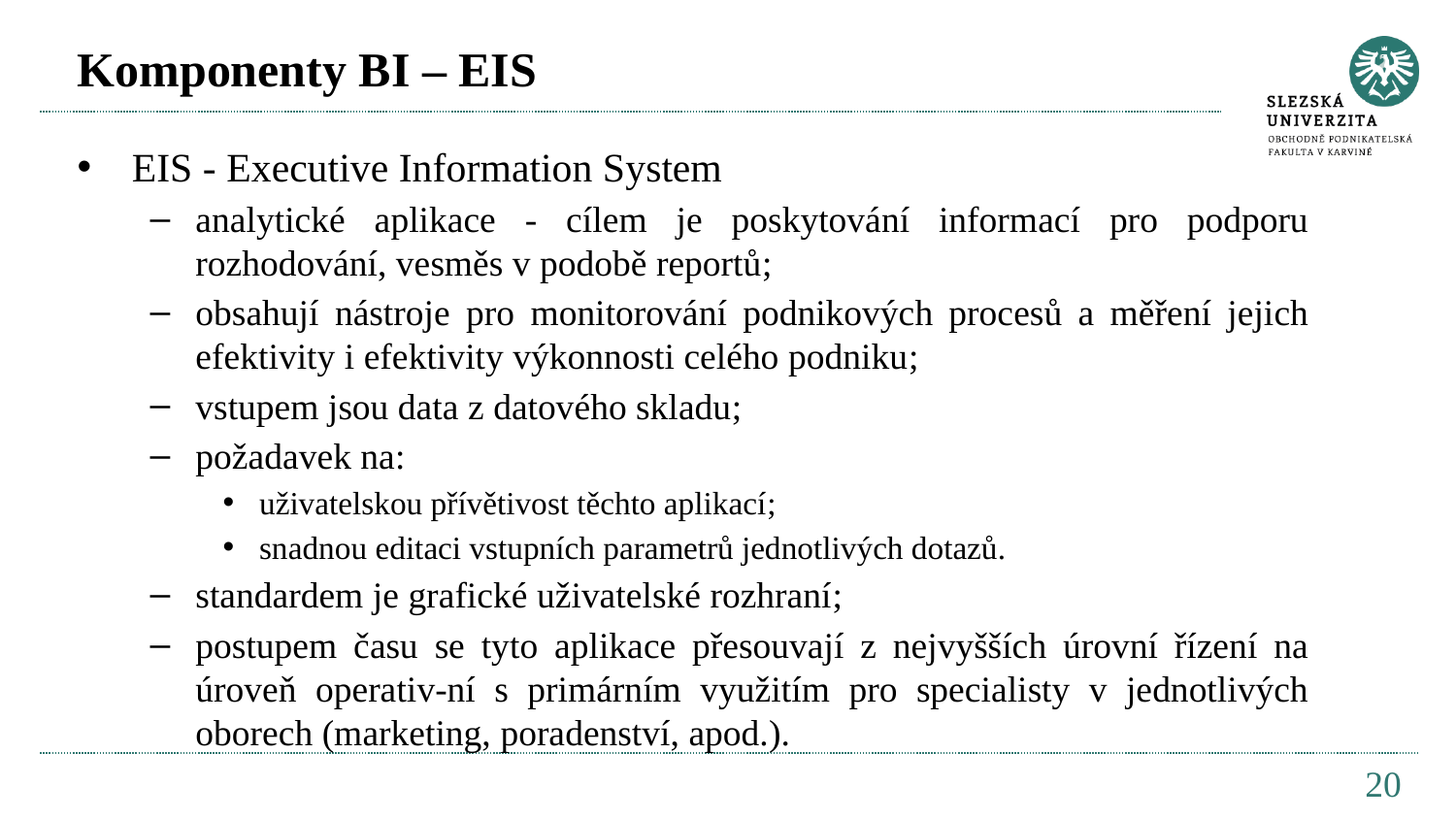

# Komponenty BI – EIS
EIS - Executive Information System
analytické aplikace - cílem je poskytování informací pro podporu rozhodování, vesměs v podobě reportů;
obsahují nástroje pro monitorování podnikových procesů a měření jejich efektivity i efektivity výkonnosti celého podniku;
vstupem jsou data z datového skladu;
požadavek na:
uživatelskou přívětivost těchto aplikací;
snadnou editaci vstupních parametrů jednotlivých dotazů.
standardem je grafické uživatelské rozhraní;
postupem času se tyto aplikace přesouvají z nejvyšších úrovní řízení na úroveň operativ-ní s primárním využitím pro specialisty v jednotlivých oborech (marketing, poradenství, apod.).

20